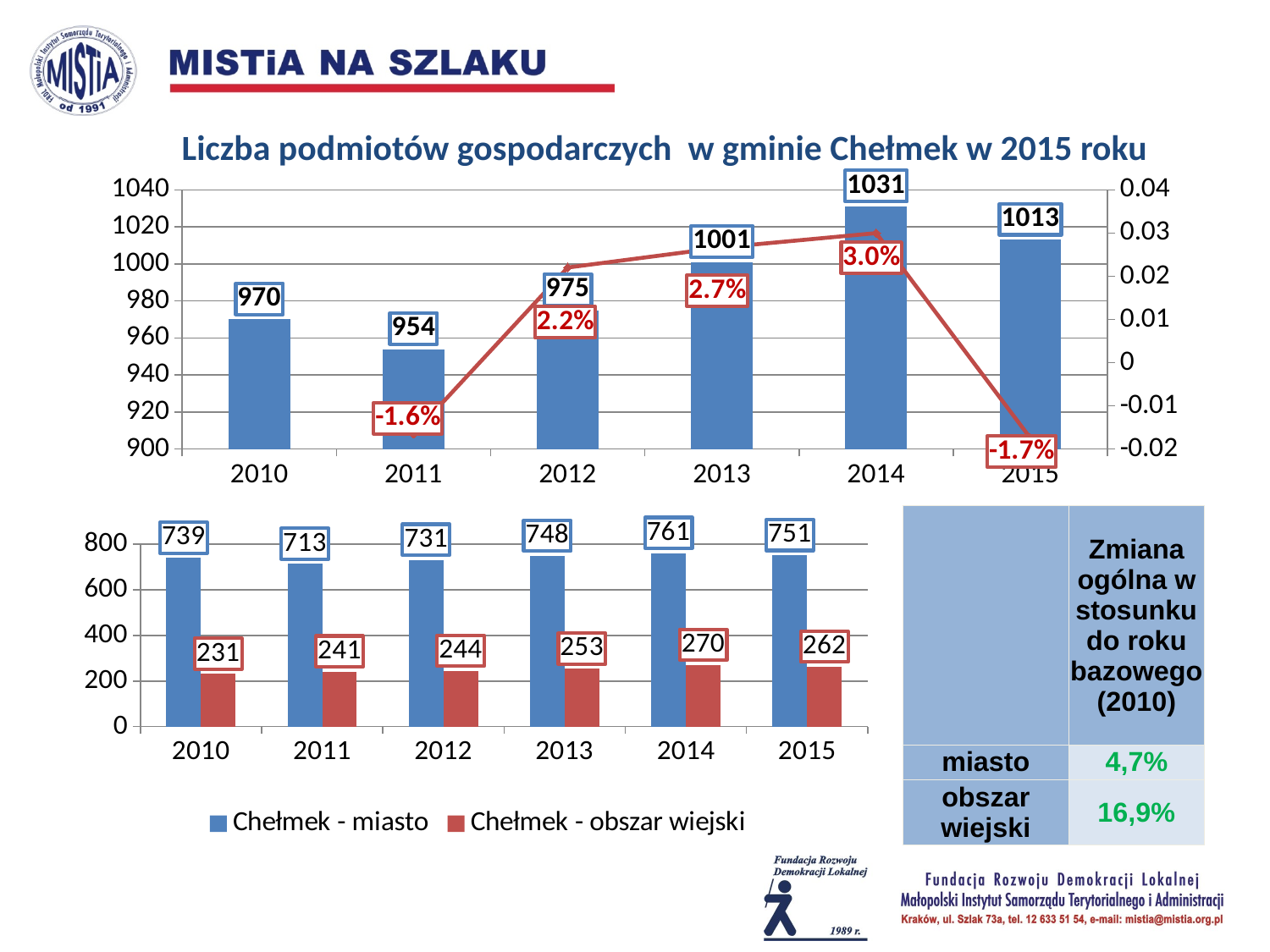

Liczba podmiotów gospodarczych  w gminie Chełmek w 2015 roku

### Chart

| Category |  |  |
|---|---|---|
| 2010 | 970.0 | None |
| 2011 | 954.0 | -0.016494845360824743 |
| 2012 | 975.0 | 0.022012578616352217 |
| 2013 | 1001.0 | 0.026666666666666672 |
| 2014 | 1031.0 | 0.02997002997002999 |
| 2015 | 1013.0 | -0.01745877788554801 |
|  | Zmiana ogólna w stosunku do roku bazowego (2010) |
| --- | --- |
| miasto | 4,7% |
| obszar wiejski | 16,9% |

### Chart

| Category | Chełmek - miasto | Chełmek - obszar wiejski  |
|---|---|---|
| 2010 | 739.0 | 231.0 |
| 2011 | 713.0 | 241.0 |
| 2012 | 731.0 | 244.0 |
| 2013 | 748.0 | 253.0 |
| 2014 | 761.0 | 270.0 |
| 2015 | 751.0 | 262.0 |